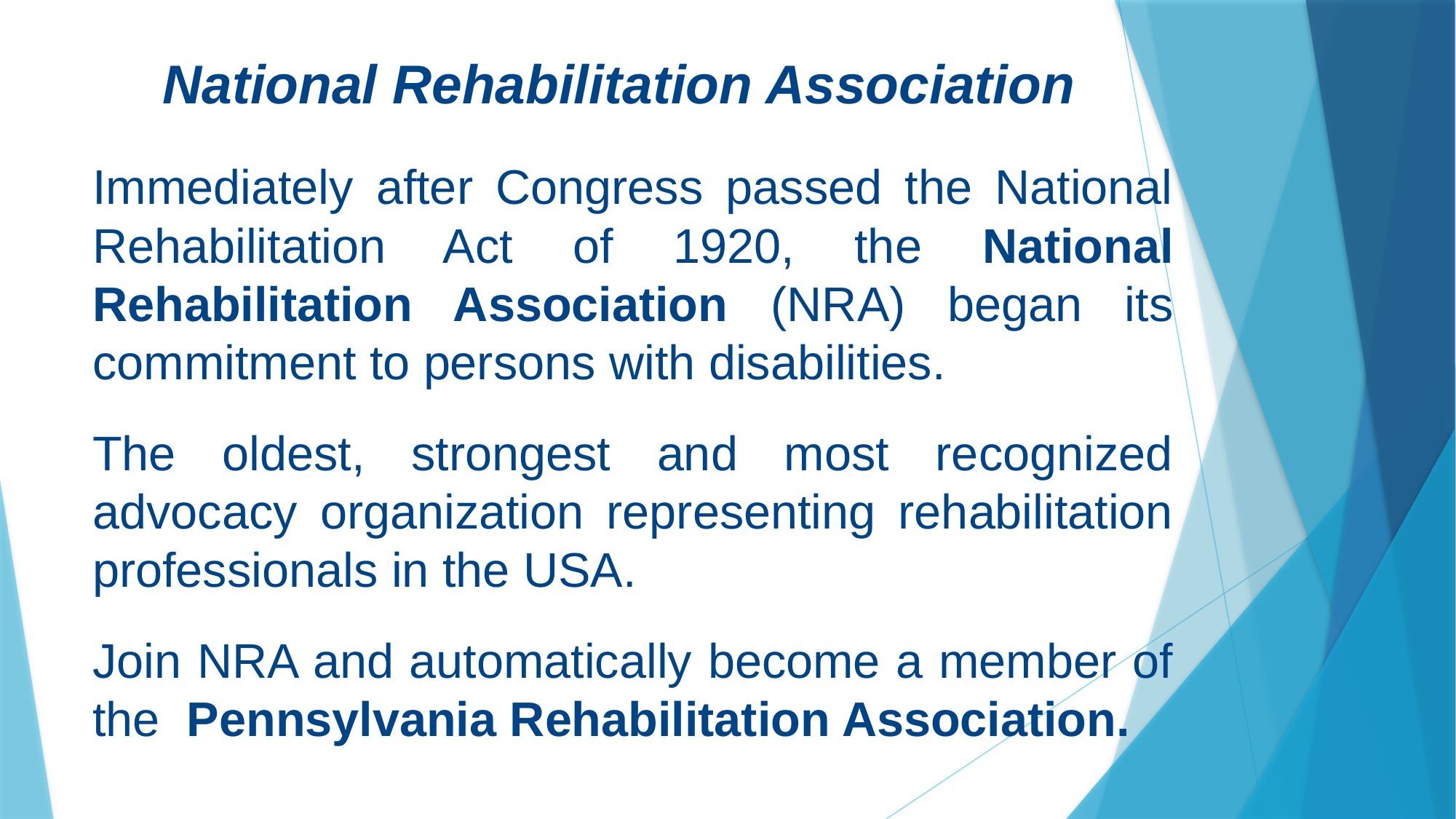

# National Rehabilitation Association
Immediately after Congress passed the National Rehabilitation Act of 1920, the National Rehabilitation Association (NRA) began its commitment to persons with disabilities.

The oldest, strongest and most recognized advocacy organization representing rehabilitation professionals in the USA.

Join NRA and automatically become a member of the  Pennsylvania Rehabilitation Association.